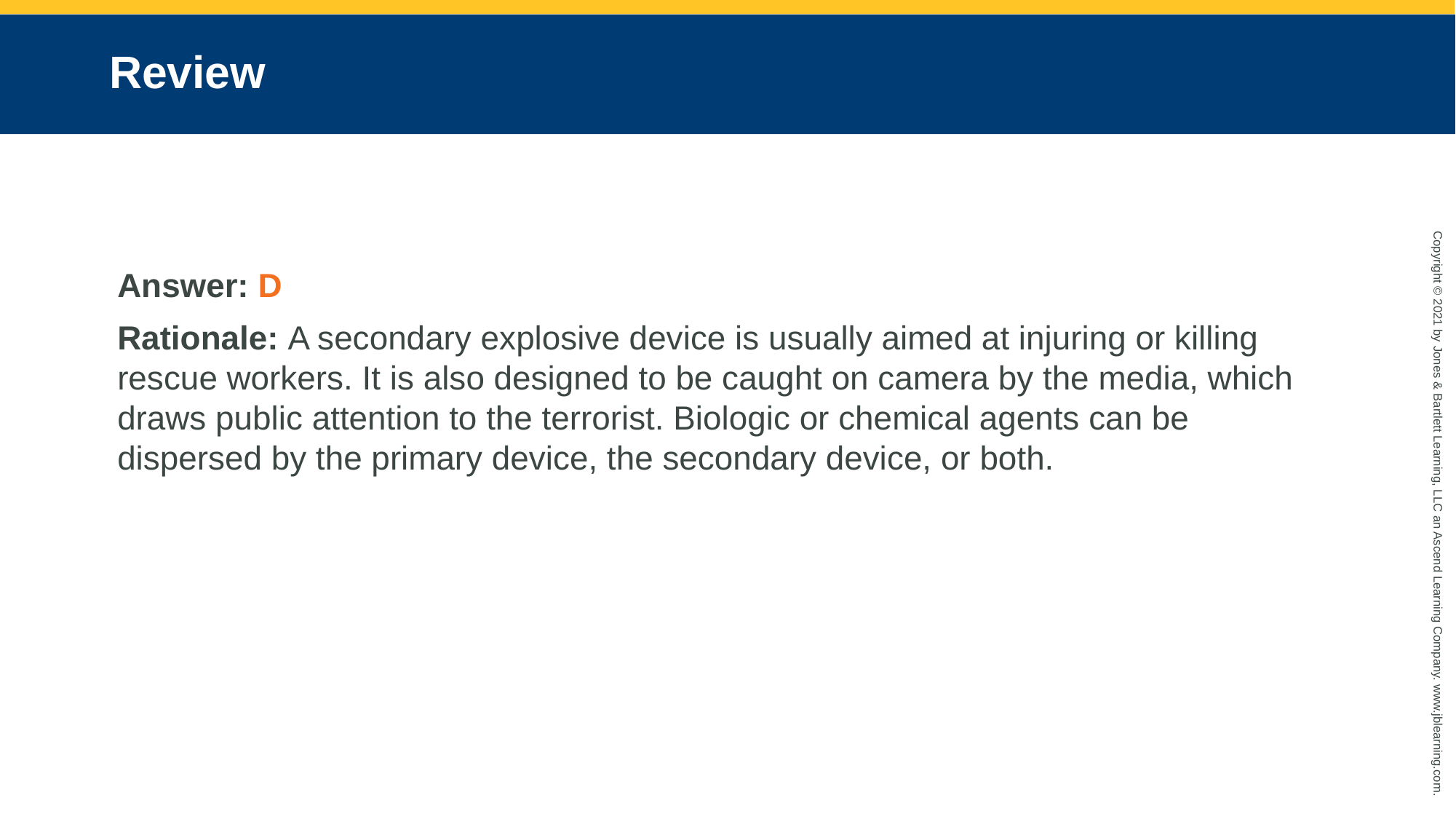

# Review
Answer: D
Rationale: A secondary explosive device is usually aimed at injuring or killing rescue workers. It is also designed to be caught on camera by the media, which draws public attention to the terrorist. Biologic or chemical agents can be dispersed by the primary device, the secondary device, or both.